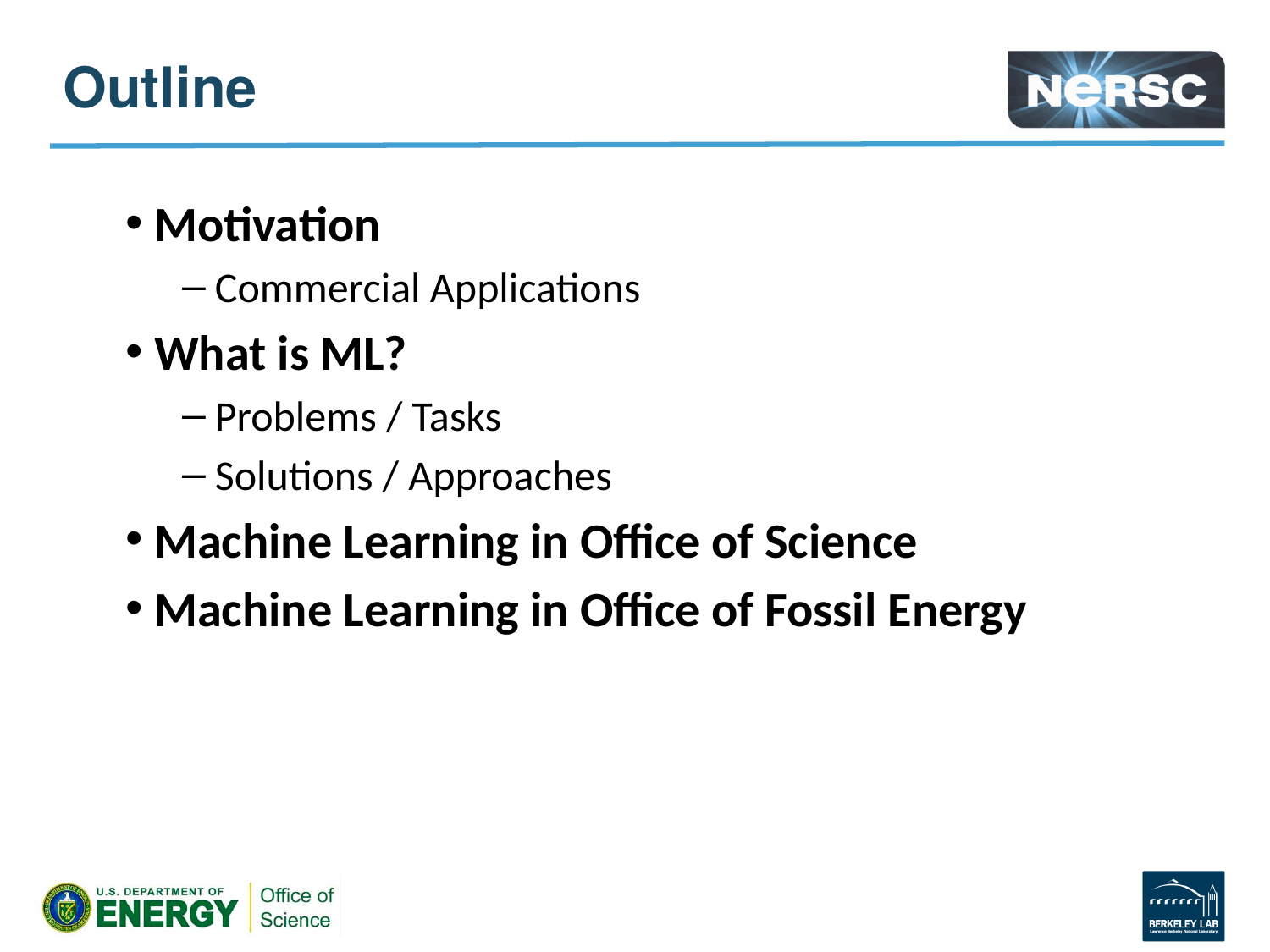

# Outline
 Motivation
 Commercial Applications
 What is ML?
 Problems / Tasks
 Solutions / Approaches
 Machine Learning in Office of Science
 Machine Learning in Office of Fossil Energy